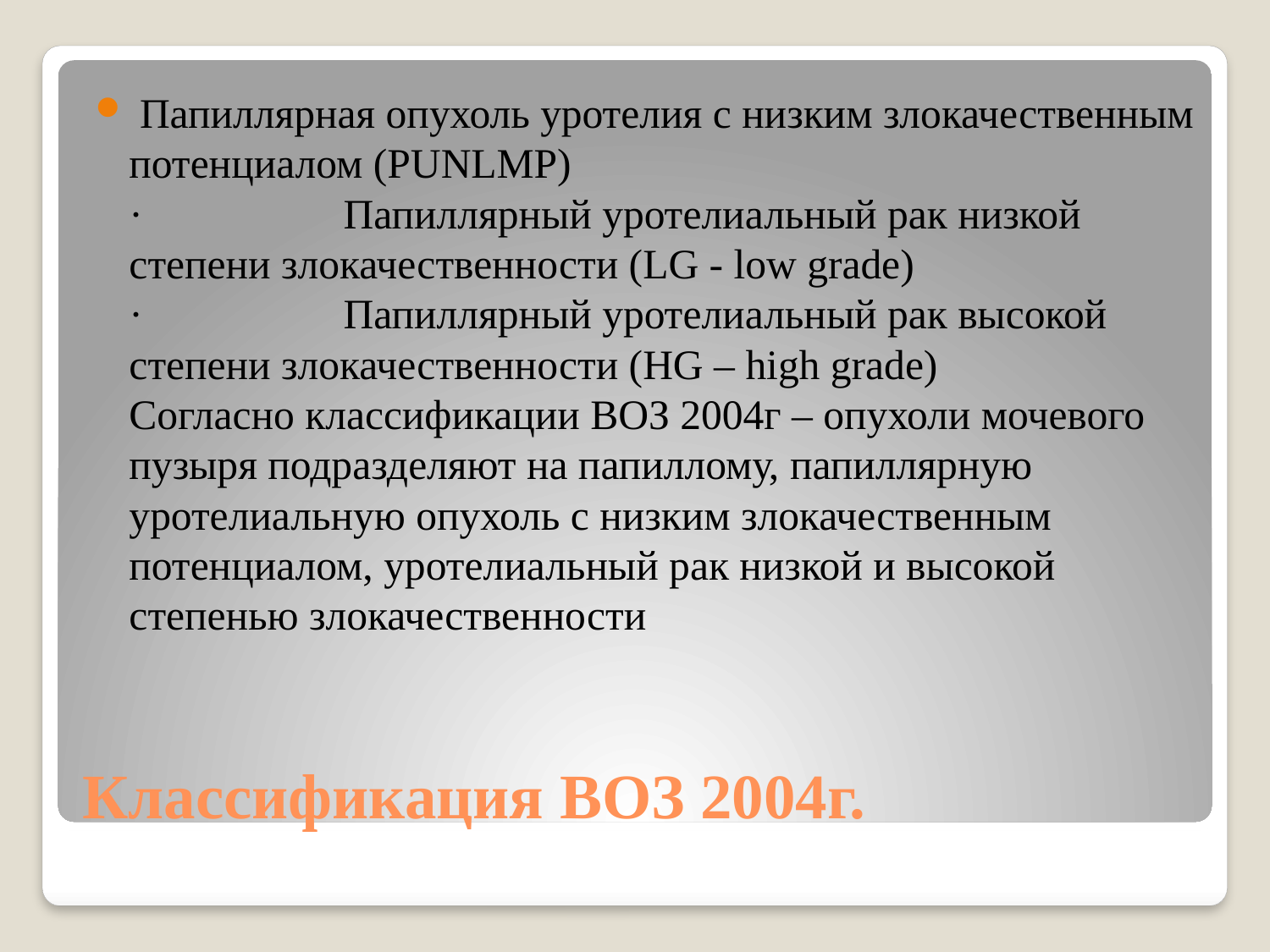

Папиллярная опухоль уротелия с низким злокачественным потенциалом (PUNLMP)
·                   Папиллярный уротелиальный рак низкой степени злокачественности (LG - low grade)
·                   Папиллярный уротелиальный рак высокой степени злокачественности (HG – high grade)
Согласно классификации ВОЗ 2004г – опухоли мочевого пузыря подразделяют на папиллому, папиллярную уротелиальную опухоль с низким злокачественным потенциалом, уротелиальный рак низкой и высокой степенью злокачественности
# Классификация ВОЗ 2004г.